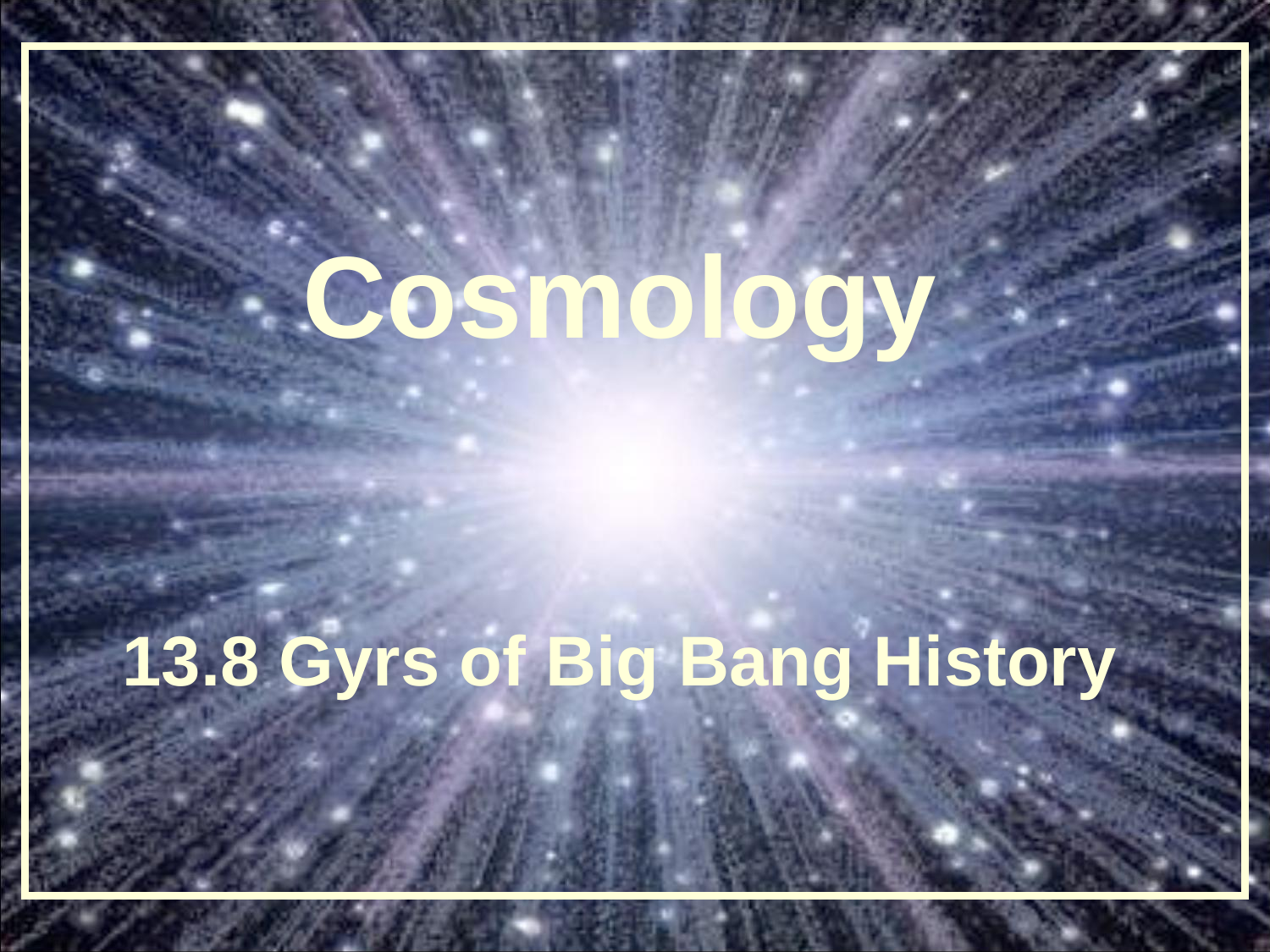

Cosmology

13.8 Gyrs of Big Bang History